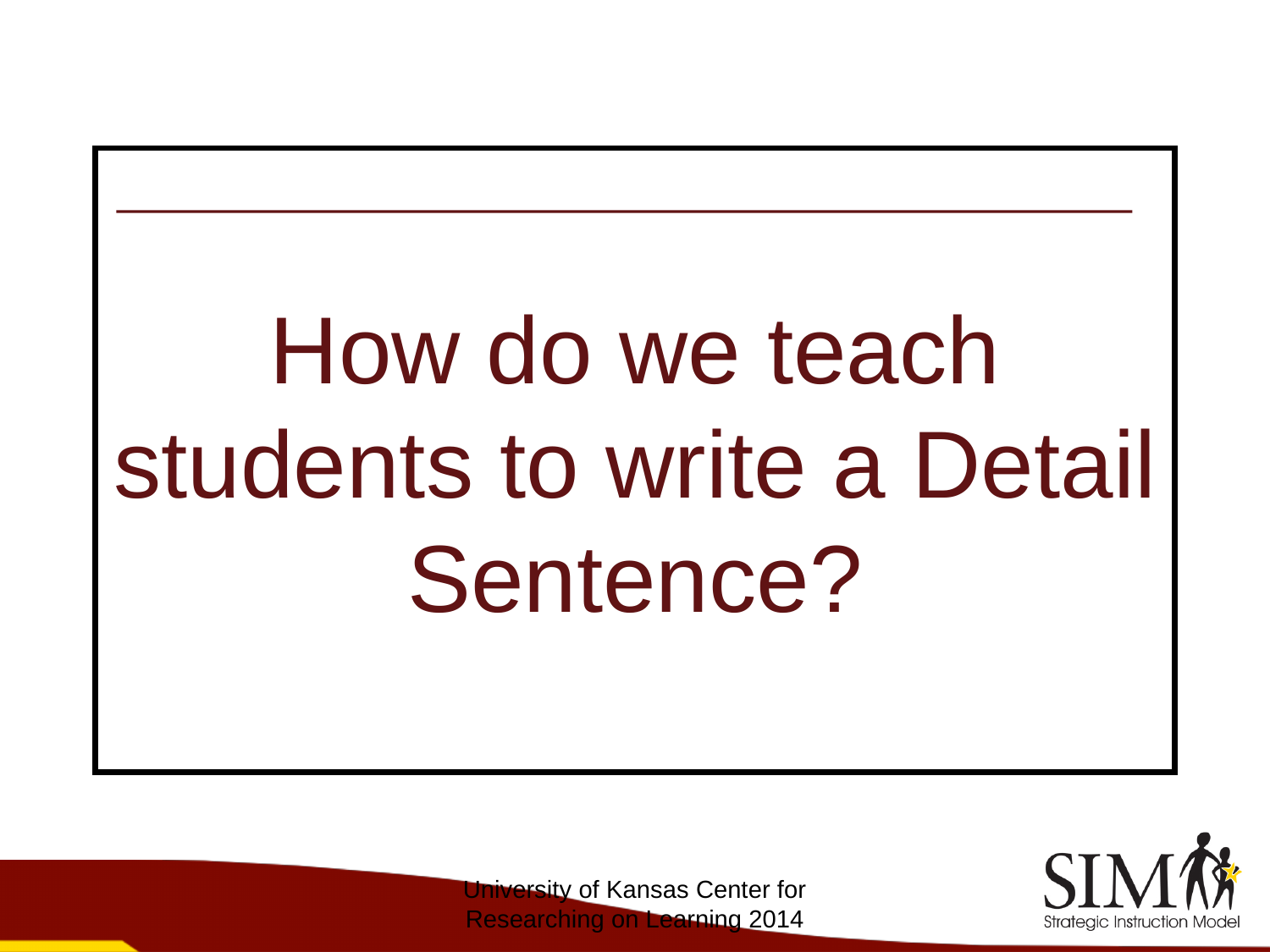

# How do we teach students to write a Detail Sentence?
University of Kansas Center for Researching on Learning 2014